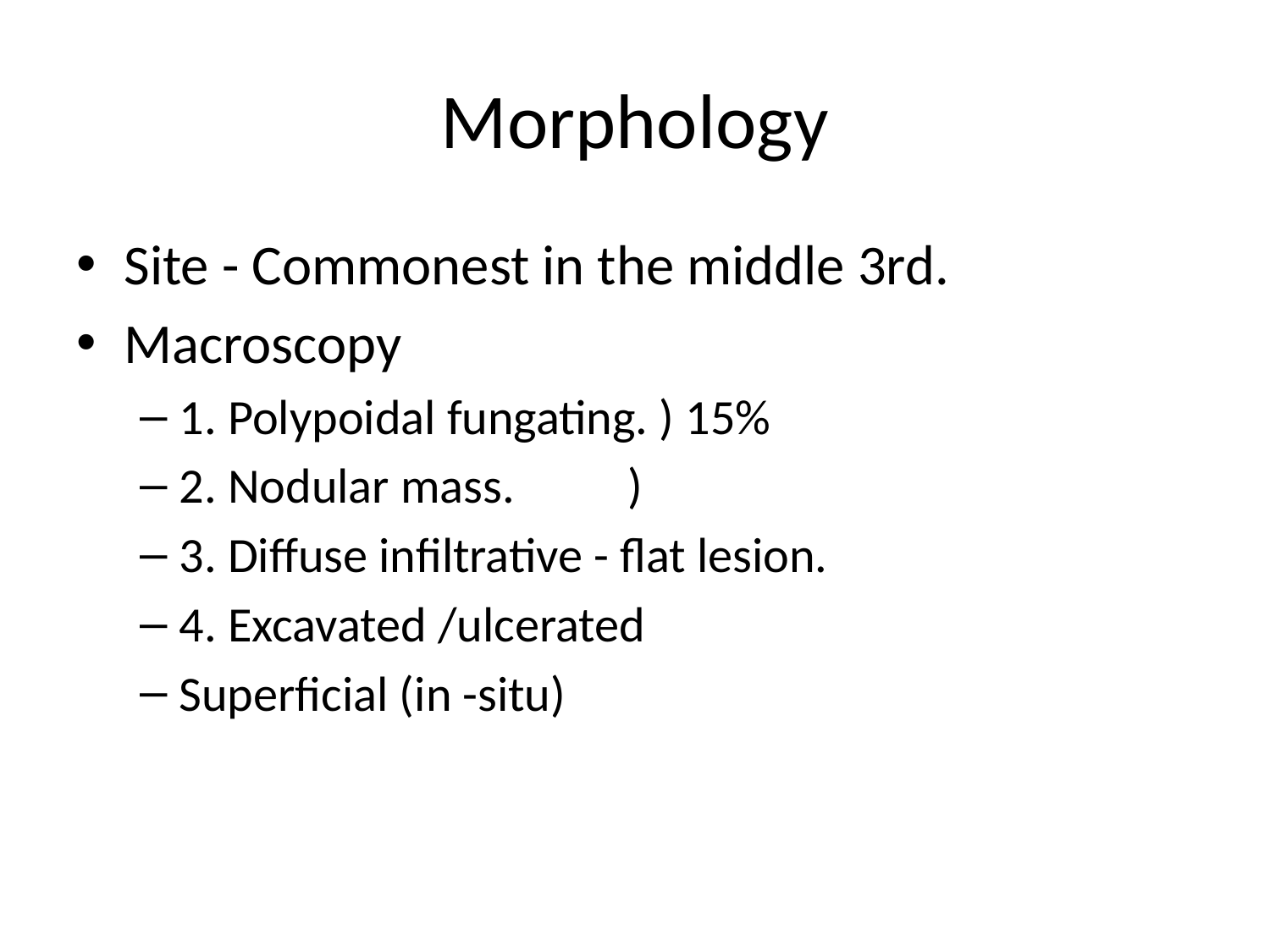

# Morphology
Site - Commonest in the middle 3rd.
Macroscopy
1. Polypoidal fungating. ) 15%
2. Nodular mass.   	      )
3. Diffuse infiltrative - flat lesion.
4. Excavated /ulcerated
Superficial (in -situ)